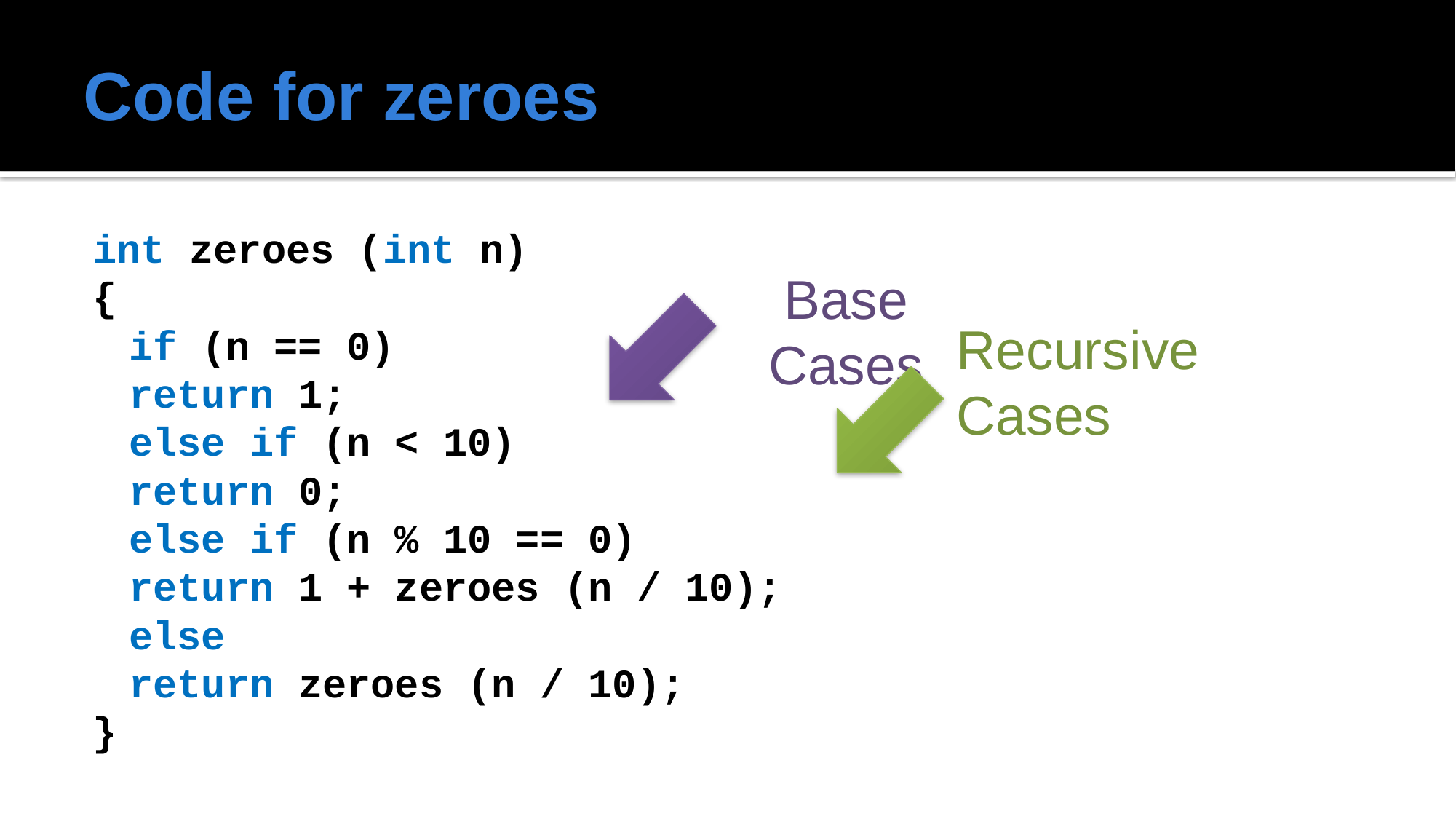

# Code for zeroes
int zeroes (int n)
{
	if (n == 0)
		return 1;
	else if (n < 10)
		return 0;
	else if (n % 10 == 0)
		return 1 + zeroes (n / 10);
	else
		return zeroes (n / 10);
}
Base Cases

Recursive
Cases